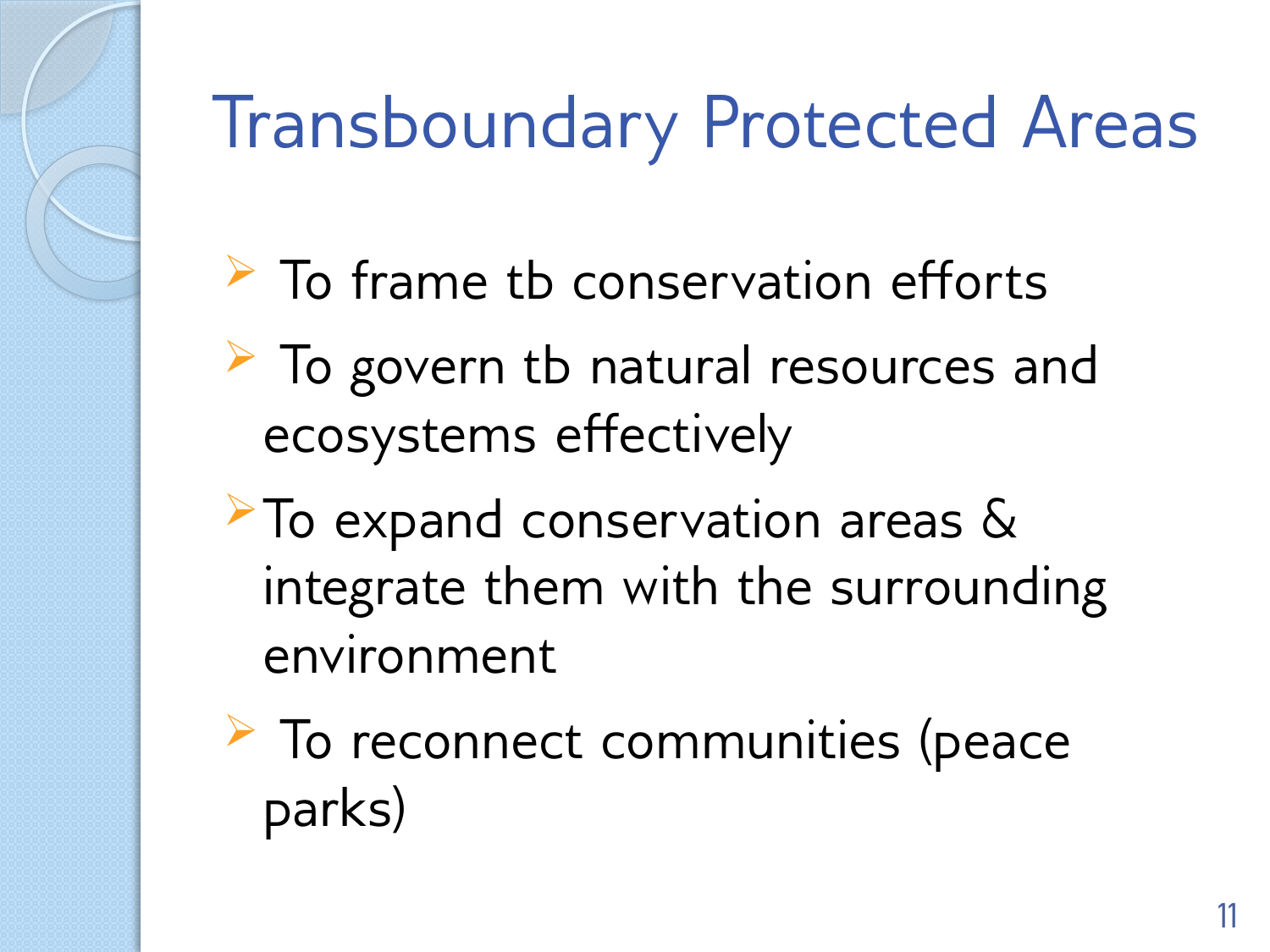

# Transboundary Protected Areas
 To frame tb conservation efforts
 To govern tb natural resources and ecosystems effectively
To expand conservation areas & integrate them with the surrounding environment
 To reconnect communities (peace parks)

11